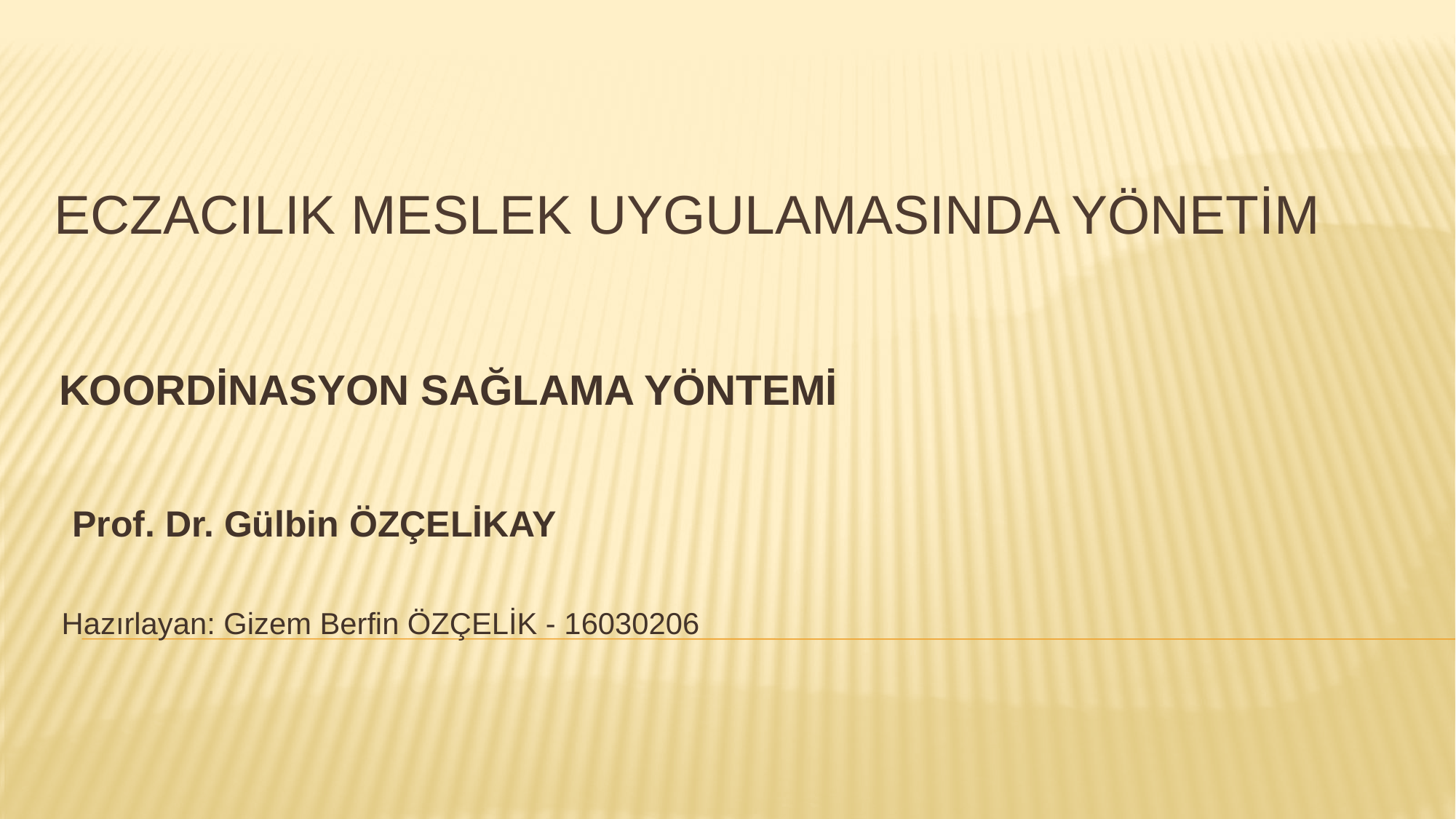

# ECZACILIK MESLEK UYGULAMASINDA YÖNETİM
KOORDİNASYON SAĞLAMA YÖNTEMİ
Prof. Dr. Gülbin ÖZÇELİKAY
Hazırlayan: Gizem Berfin ÖZÇELİK - 16030206